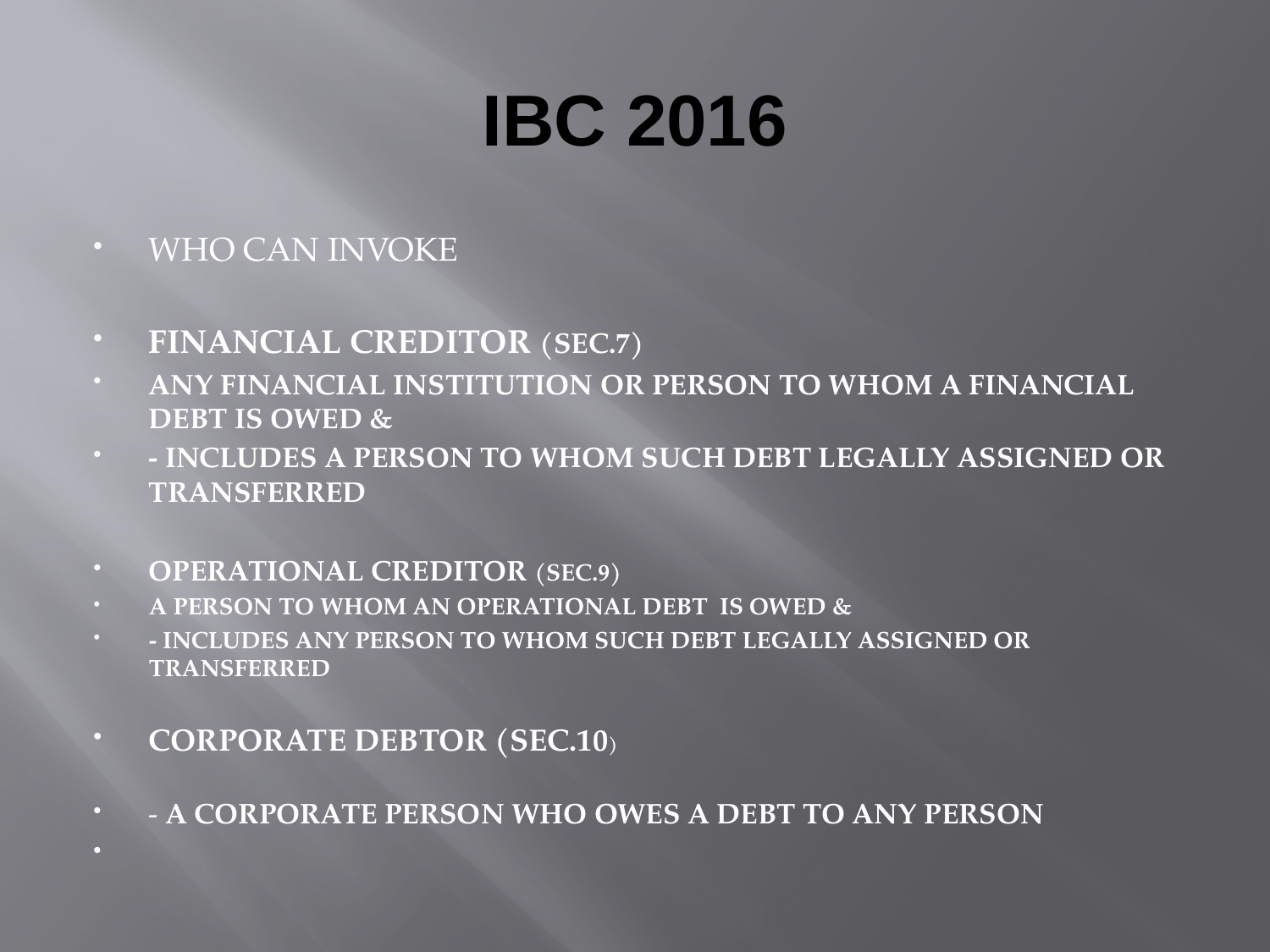

# IBC 2016
WHO CAN INVOKE

Financial Creditor (Sec.7)
Any Financial institution or person to whom a financial debt is owed &
- Includes a person to whom such debt legally assigned or transferred

Operational Creditor (Sec.9)
A person to whom an operational debt  is owed &
- Includes any person to whom such debt legally assigned or transferred

Corporate Debtor (Sec.10)

- A corporate person who owes a debt to any person